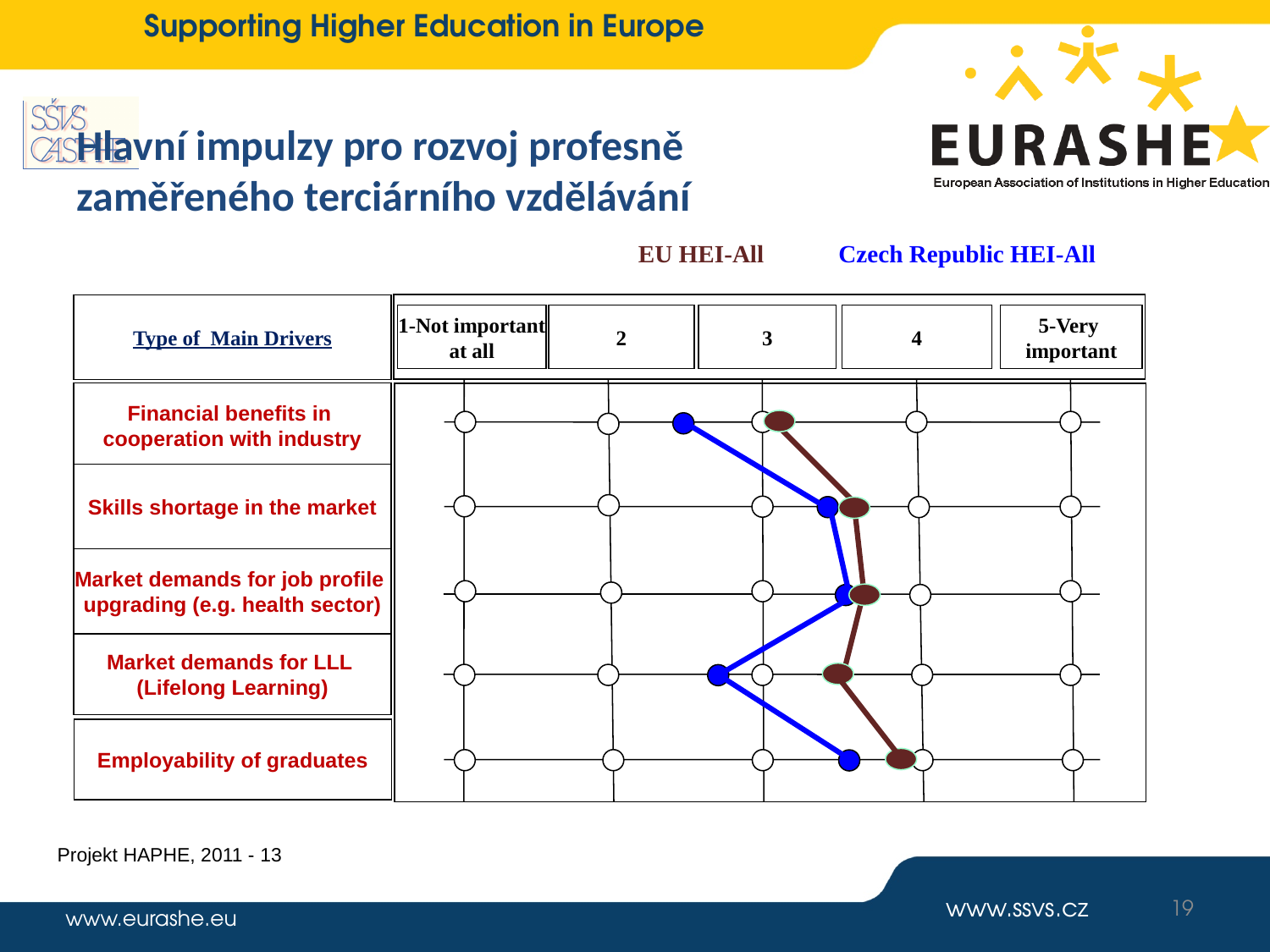

# Hlavní impulzy pro rozvoj profesně zaměřeného terciárního vzdělávání
EU HEI-All
Czech Republic HEI-All

Type of  Main Drivers
1-Not important
at all
2
3
4
5-Very
important

Financial benefits in
cooperation with industry

Skills shortage in the market

Market demands for job profile
upgrading (e.g. health sector)

Market demands for LLL
(Lifelong Learning)

Employability of graduates

Projekt HAPHE, 2011 - 13
19
www.ssvs.cz